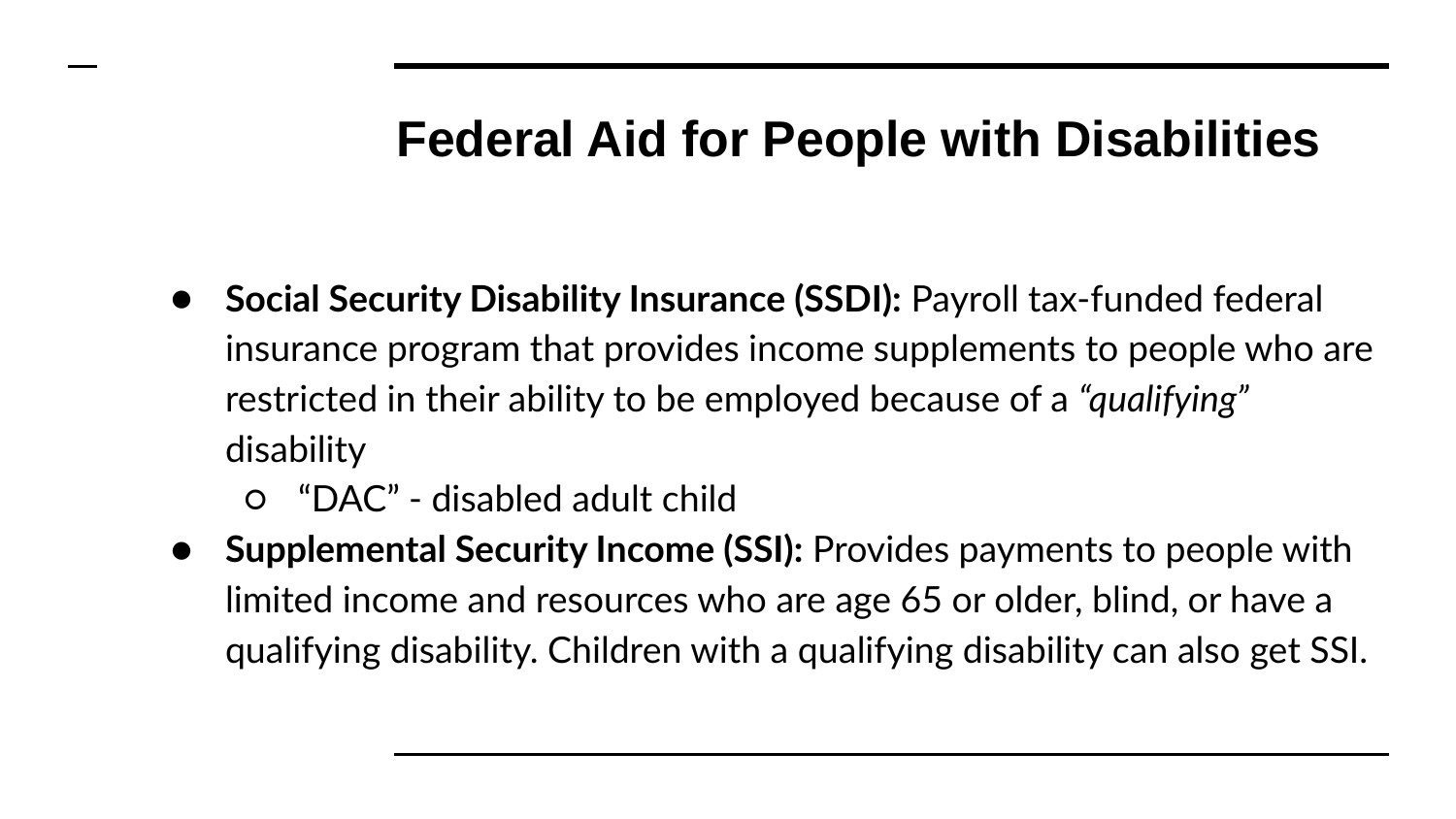

# Federal Aid for People with Disabilities
Social Security Disability Insurance (SSDI): Payroll tax-funded federal insurance program that provides income supplements to people who are restricted in their ability to be employed because of a “qualifying” disability
“DAC” - disabled adult child
Supplemental Security Income (SSI): Provides payments to people with limited income and resources who are age 65 or older, blind, or have a qualifying disability. Children with a qualifying disability can also get SSI.